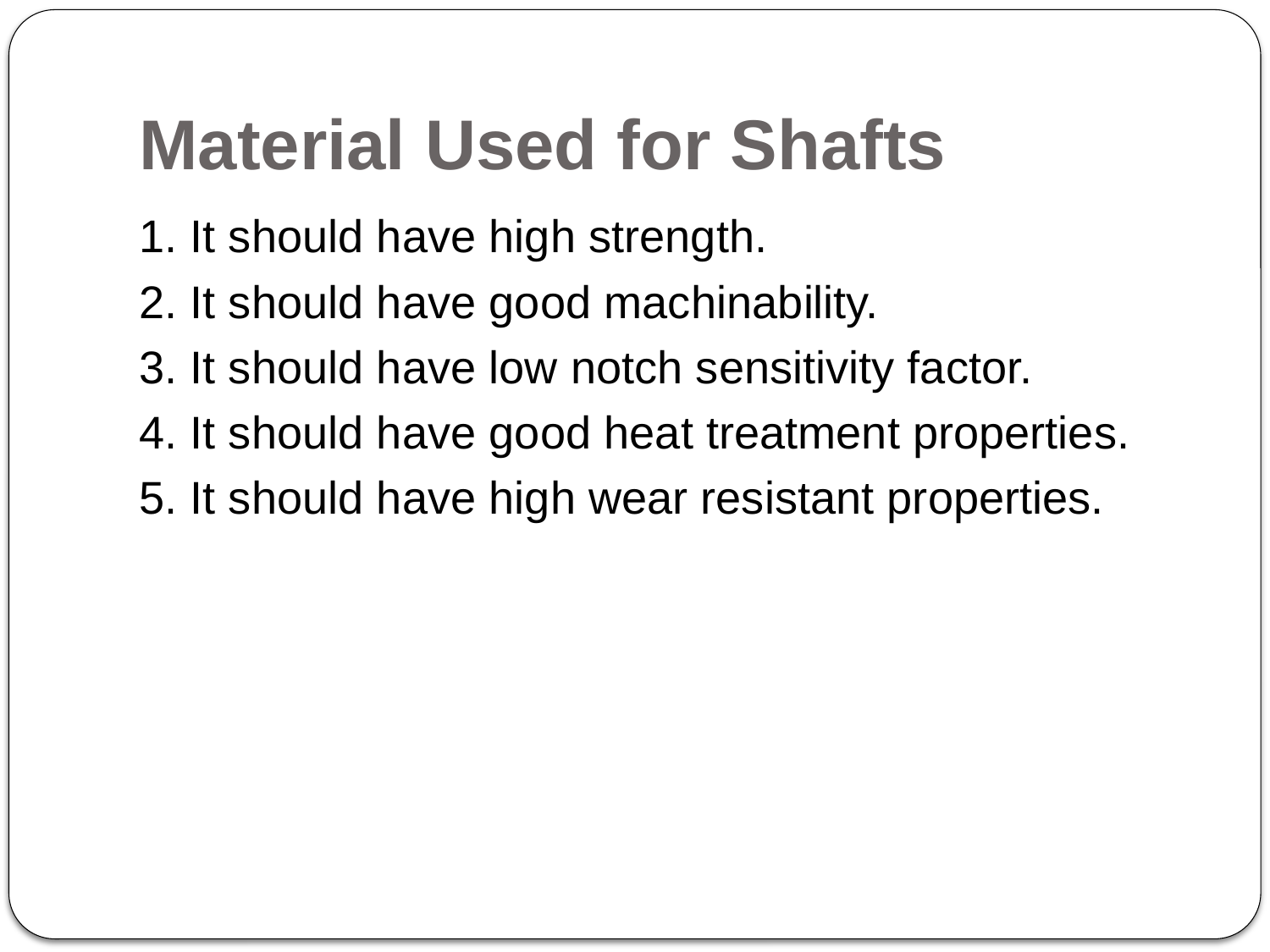

# Material Used for Shafts
1. It should have high strength.
2. It should have good machinability.
3. It should have low notch sensitivity factor.
4. It should have good heat treatment properties.
5. It should have high wear resistant properties.